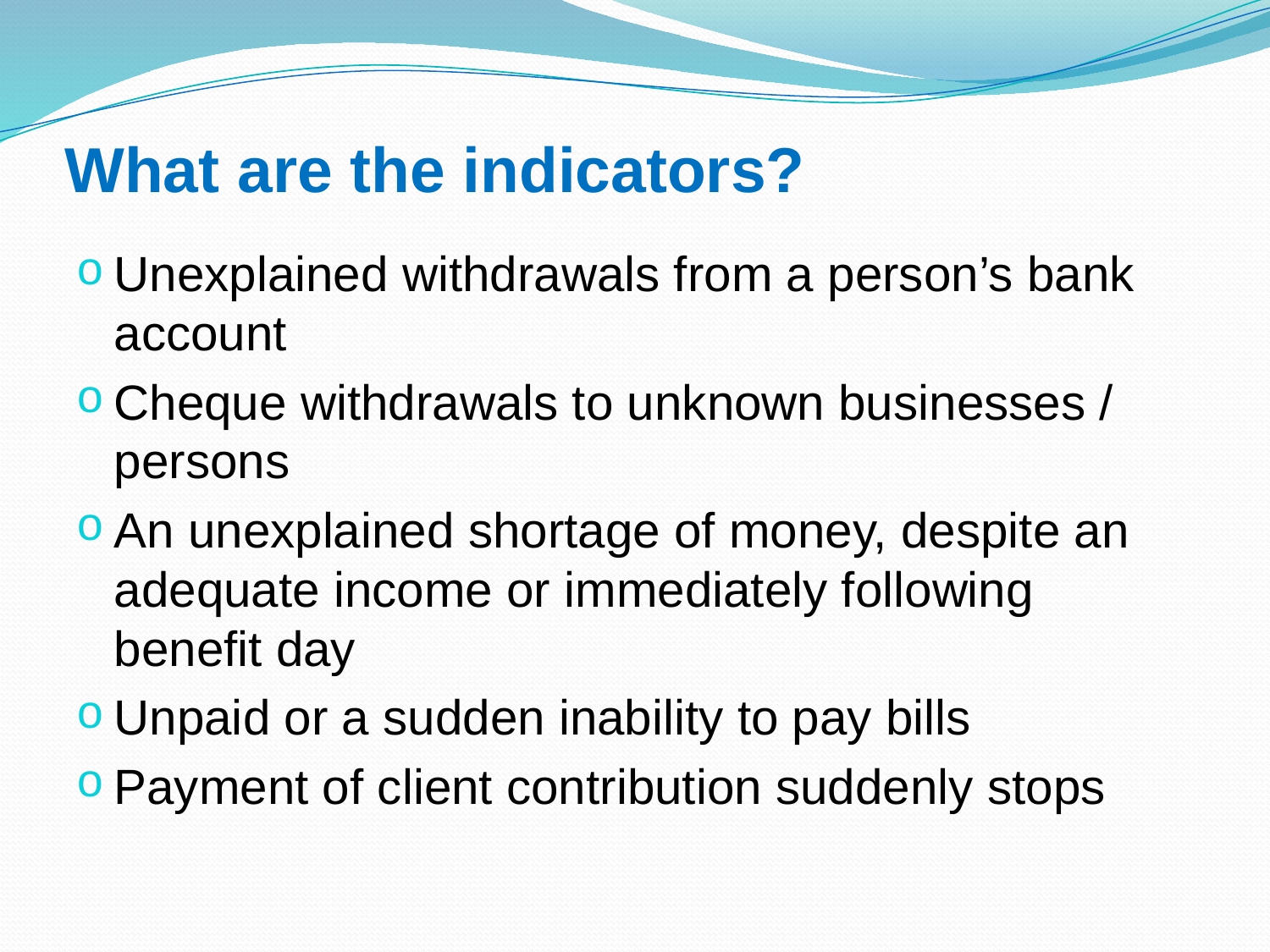

# What are the indicators?
Unexplained withdrawals from a person’s bank account
Cheque withdrawals to unknown businesses / persons
An unexplained shortage of money, despite an adequate income or immediately following benefit day
Unpaid or a sudden inability to pay bills
Payment of client contribution suddenly stops